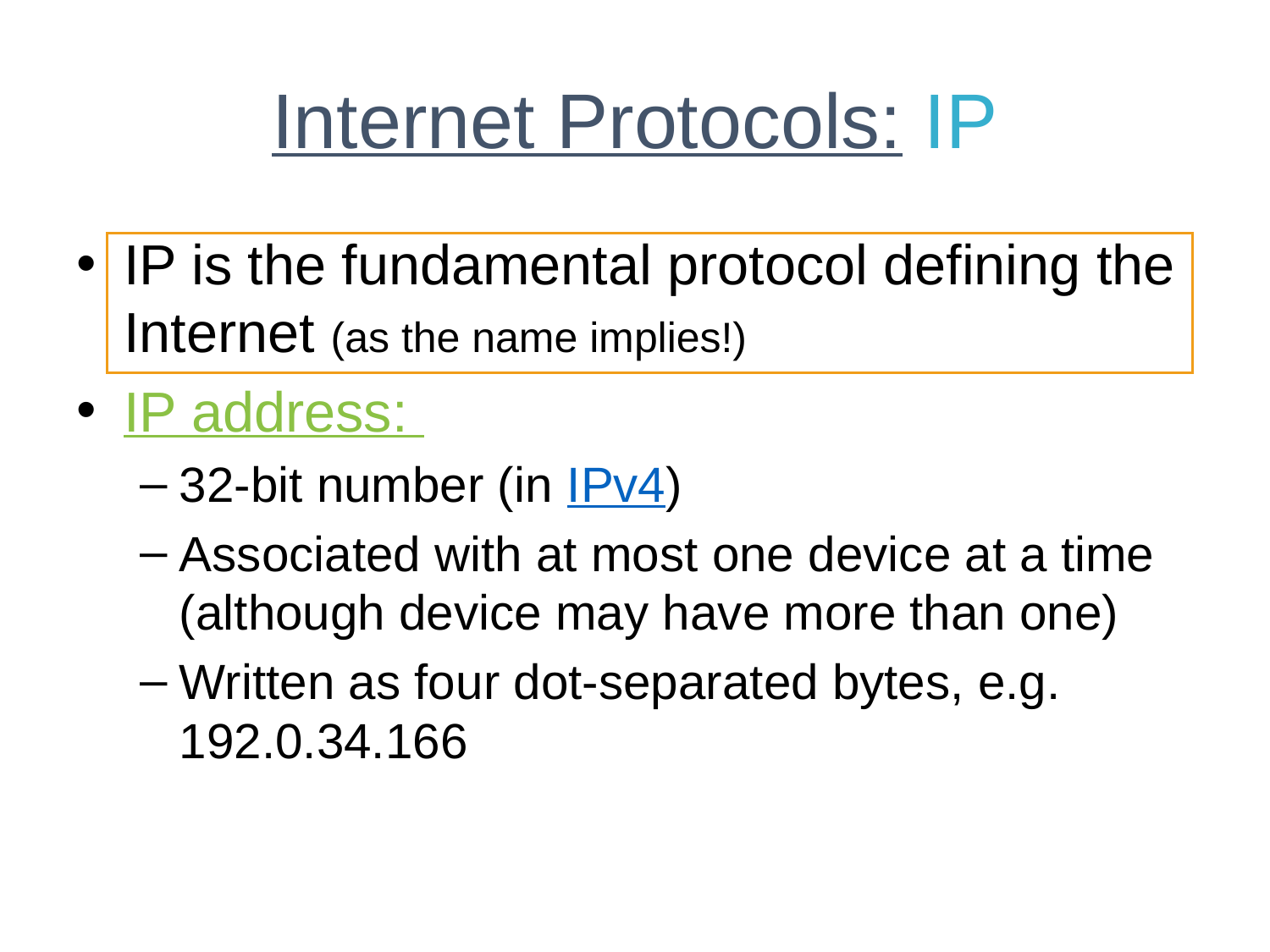

# Internet Protocols: IP
IP is the fundamental protocol defining the Internet (as the name implies!)
IP address:
32-bit number (in IPv4)
Associated with at most one device at a time (although device may have more than one)
Written as four dot-separated bytes, e.g. 192.0.34.166